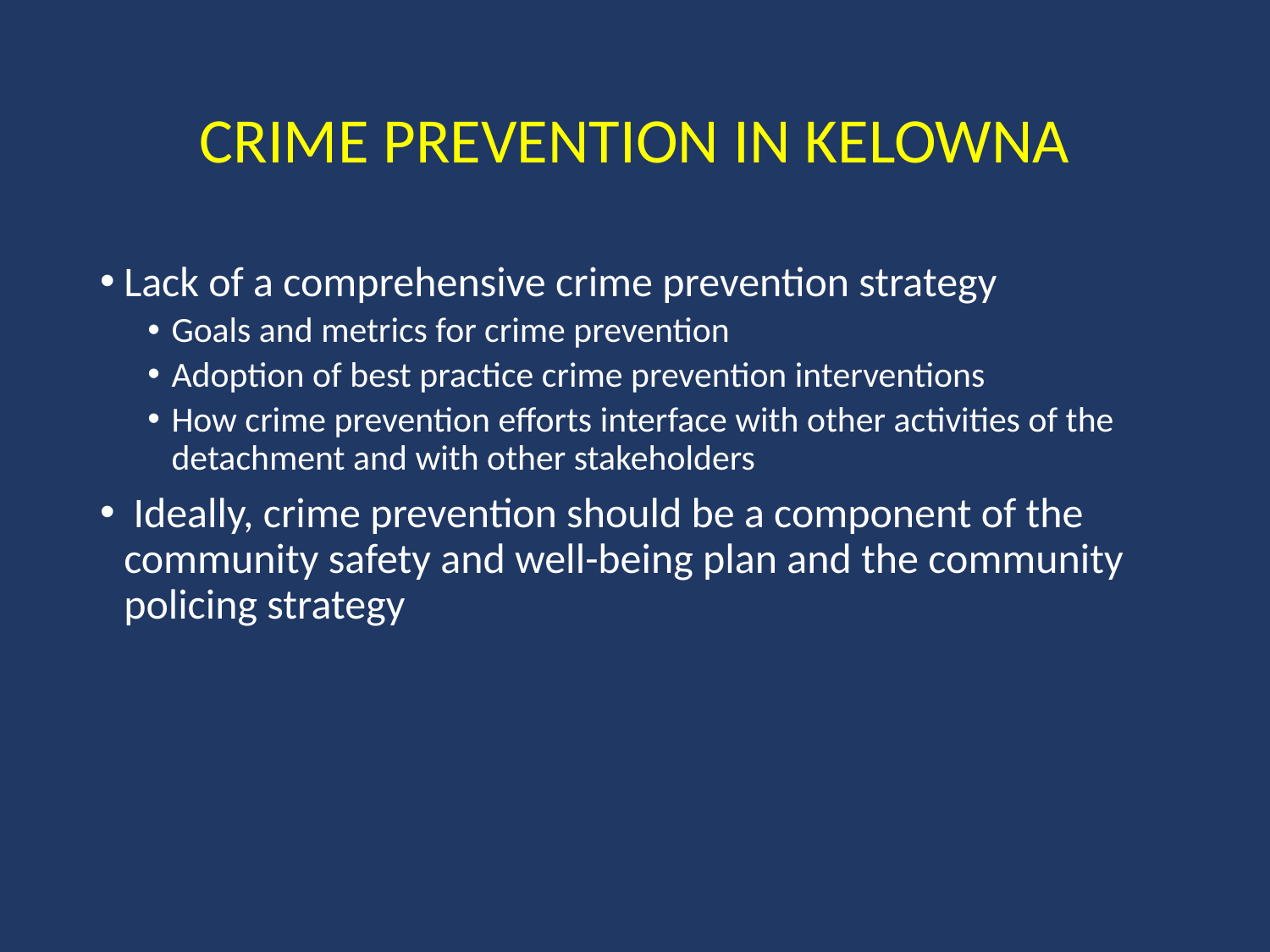

# Crime Prevention In Kelowna
Lack of a comprehensive crime prevention strategy
Goals and metrics for crime prevention
Adoption of best practice crime prevention interventions
How crime prevention efforts interface with other activities of the detachment and with other stakeholders
 Ideally, crime prevention should be a component of the community safety and well-being plan and the community policing strategy